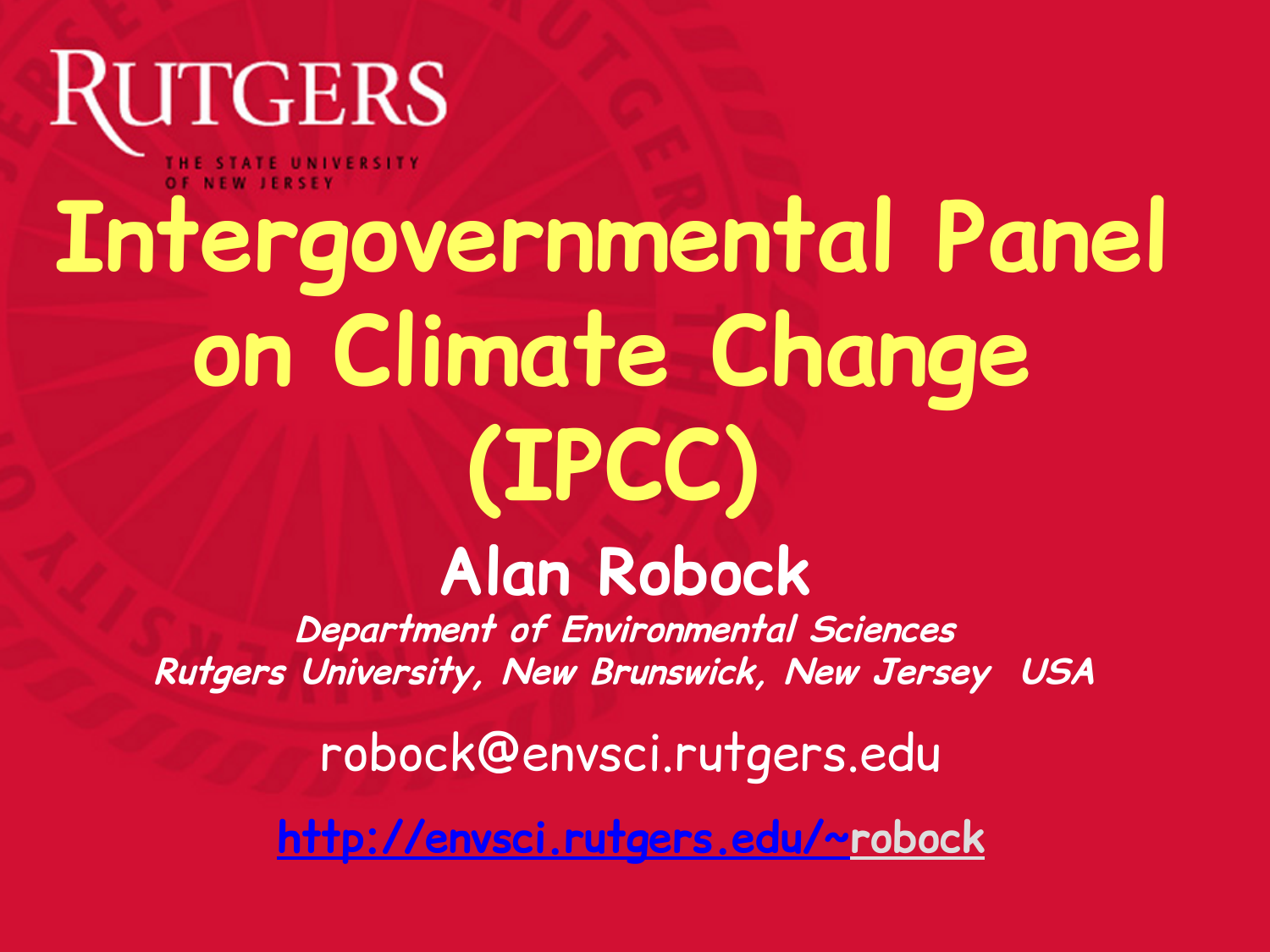

Intergovernmental Panel on Climate Change (IPCC)
Alan Robock
Department of Environmental Sciences
Rutgers University, New Brunswick, New Jersey  USA
robock@envsci.rutgers.edu
http://envsci.rutgers.edu/~robock